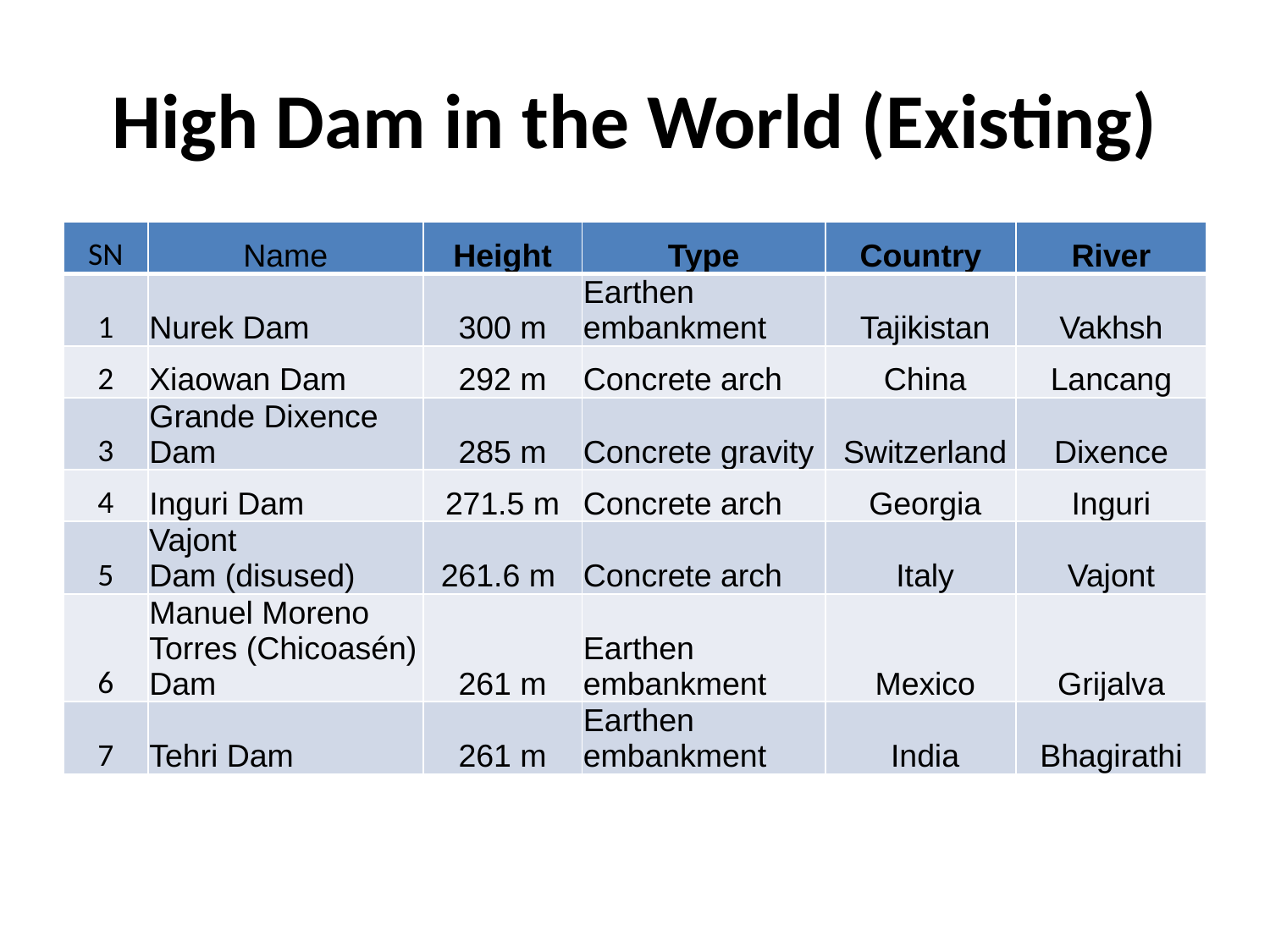

# High Dam in the World (Existing)
| SN | Name | Height | Type | Country | River |
| --- | --- | --- | --- | --- | --- |
| 1 | Nurek Dam | 300 m | Earthen  embankment | Tajikistan | Vakhsh |
| 2 | Xiaowan Dam | 292 m | Concrete arch | China | Lancang |
| 3 | Grande Dixence Dam | 285 m | Concrete gravity | Switzerland | Dixence |
| 4 | Inguri Dam | 271.5 m | Concrete arch | Georgia | Inguri |
| 5 | Vajont Dam (disused) | 261.6 m | Concrete arch | Italy | Vajont |
| 6 | Manuel Moreno Torres (Chicoasén) Dam | 261 m | Earthen embankment | Mexico | Grijalva |
| 7 | Tehri Dam | 261 m | Earthen embankment | India | Bhagirathi |